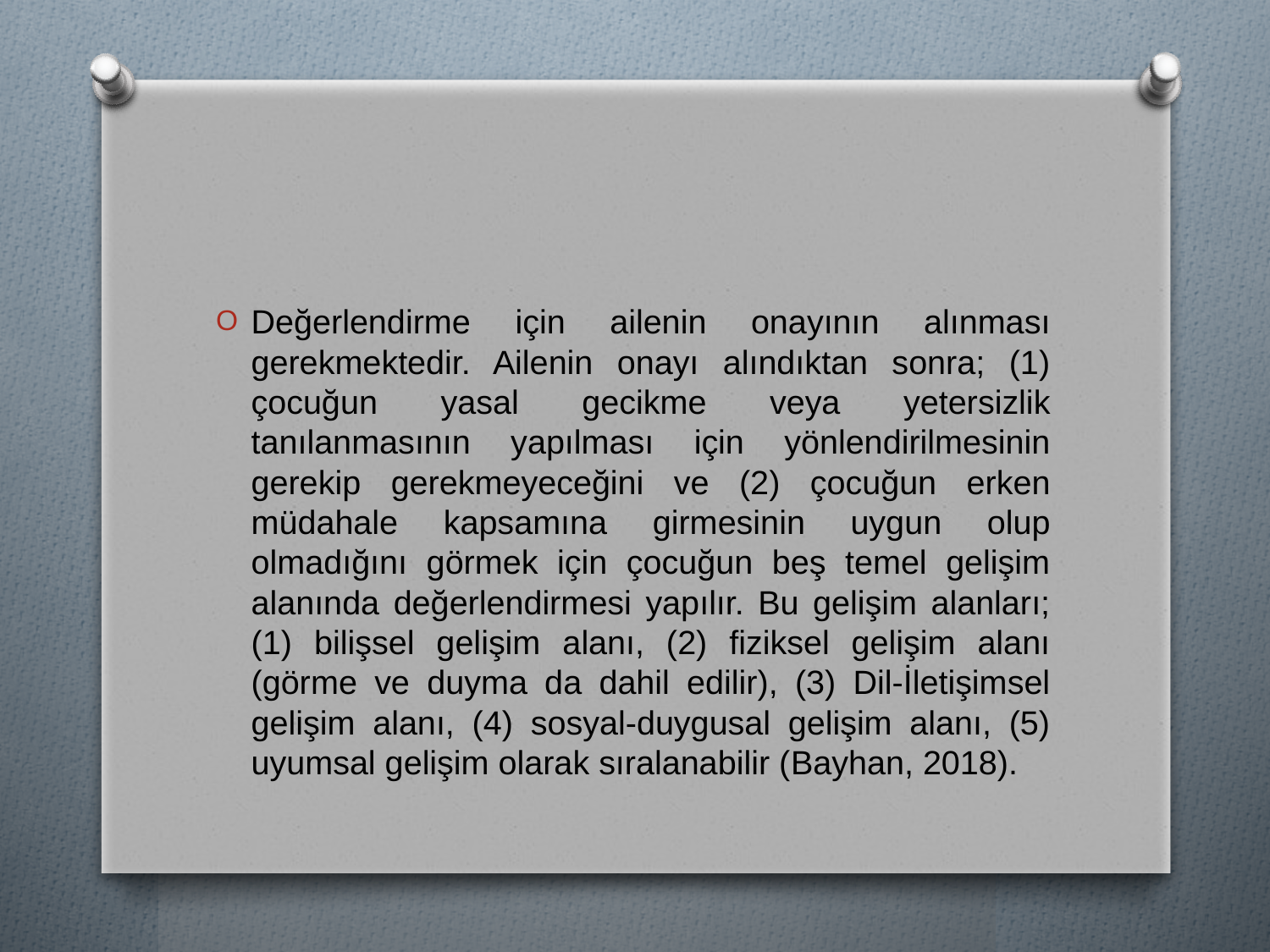

#
Değerlendirme için ailenin onayının alınması gerekmektedir. Ailenin onayı alındıktan sonra; (1) çocuğun yasal gecikme veya yetersizlik tanılanmasının yapılması için yönlendirilmesinin gerekip gerekmeyeceğini ve (2) çocuğun erken müdahale kapsamına girmesinin uygun olup olmadığını görmek için çocuğun beş temel gelişim alanında değerlendirmesi yapılır. Bu gelişim alanları; (1) bilişsel gelişim alanı, (2) fiziksel gelişim alanı (görme ve duyma da dahil edilir), (3) Dil-İletişimsel gelişim alanı, (4) sosyal-duygusal gelişim alanı, (5) uyumsal gelişim olarak sıralanabilir (Bayhan, 2018).